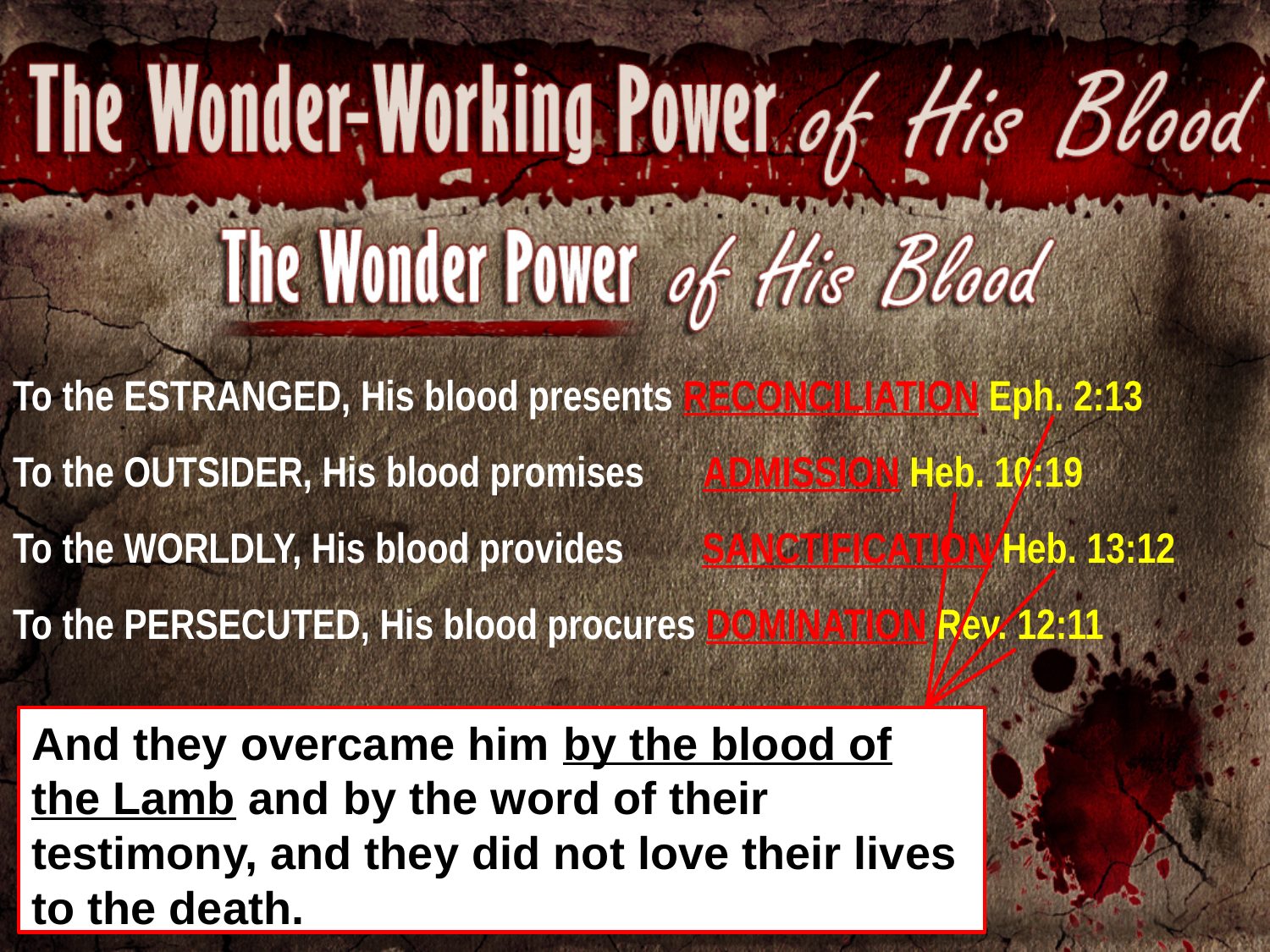

To the ESTRANGED, His blood presents RECONCILIATION Eph. 2:13

To the OUTSIDER, His blood promises      ADMISSION Heb. 10:19

To the WORLDLY, His blood provides        SANCTIFICATION Heb. 13:12

To the PERSECUTED, His blood procures DOMINATION Rev. 12:11
But now in Christ Jesus you who once were far off have been brought near by the blood of Christ.
Therefore, brethren, having boldness to enter the Holiest by the blood of Jesus.
Therefore Jesus also, that He might sanctify the people with His own blood, suffered outside the gate.
And they overcame him by the blood of the Lamb and by the word of their testimony, and they did not love their lives to the death.